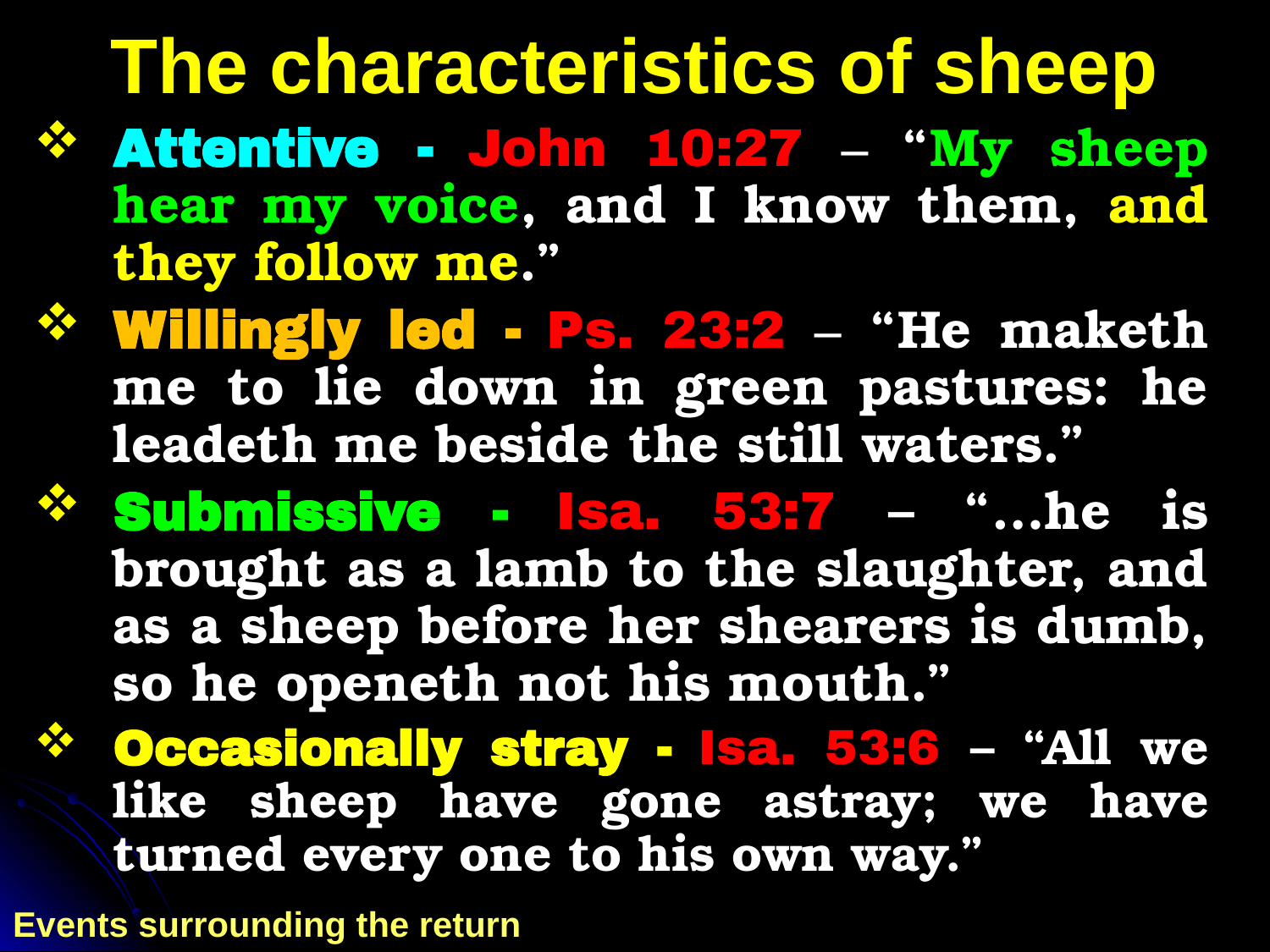

# The characteristics of sheep
Attentive - John 10:27 – “My sheep hear my voice, and I know them, and they follow me.”
Willingly led - Ps. 23:2 – “He maketh me to lie down in green pastures: he leadeth me beside the still waters.”
Submissive - Isa. 53:7 – “…he is brought as a lamb to the slaughter, and as a sheep before her shearers is dumb, so he openeth not his mouth.”
Occasionally stray - Isa. 53:6 – “All we like sheep have gone astray; we have turned every one to his own way.”
Events surrounding the return of Christ